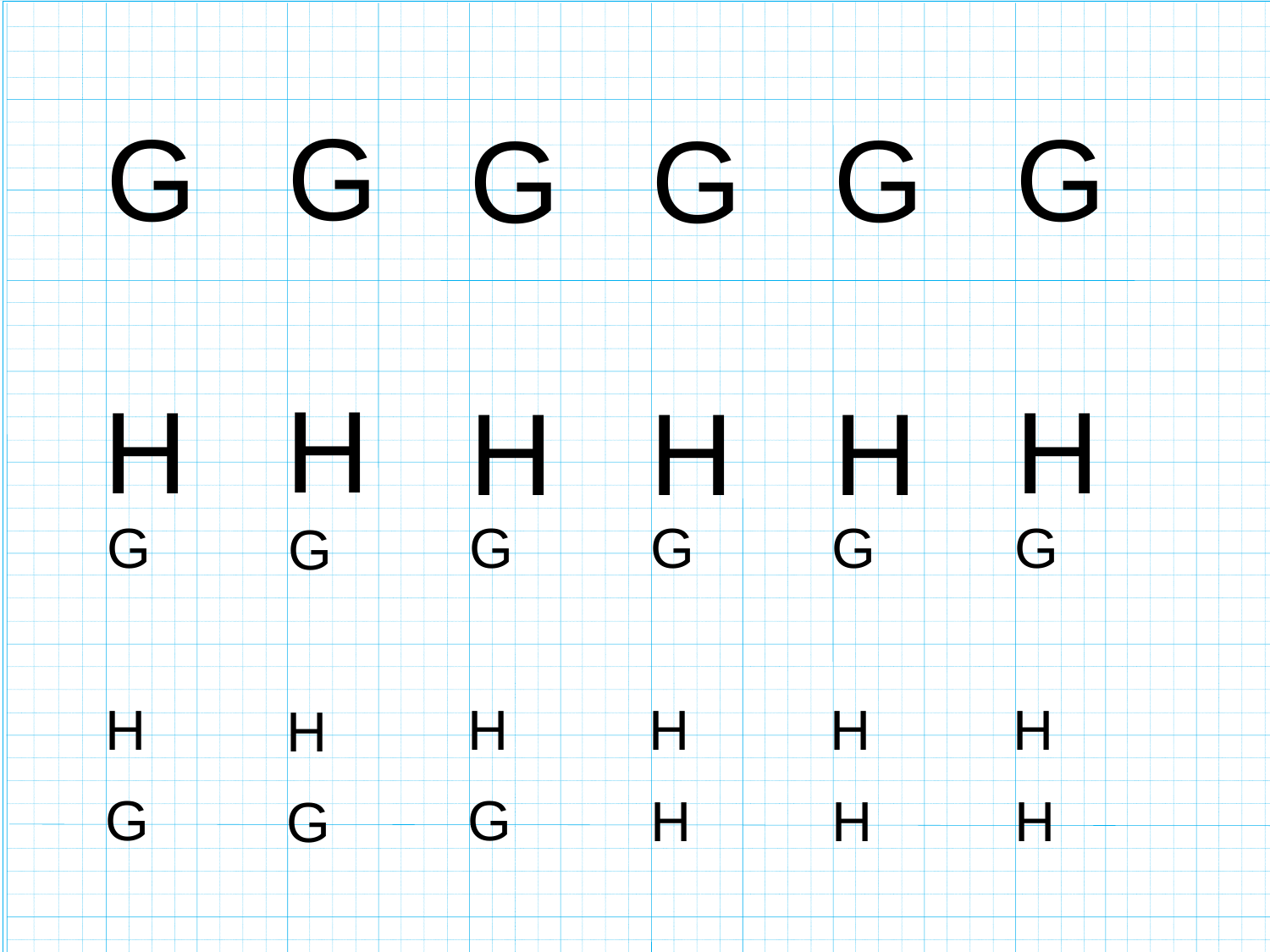

G
G
G
G
G
G
H
H
H
H
H
H
G
G
G
G
G
G
H
H
H
H
H
H
G
G
H
H
H
G